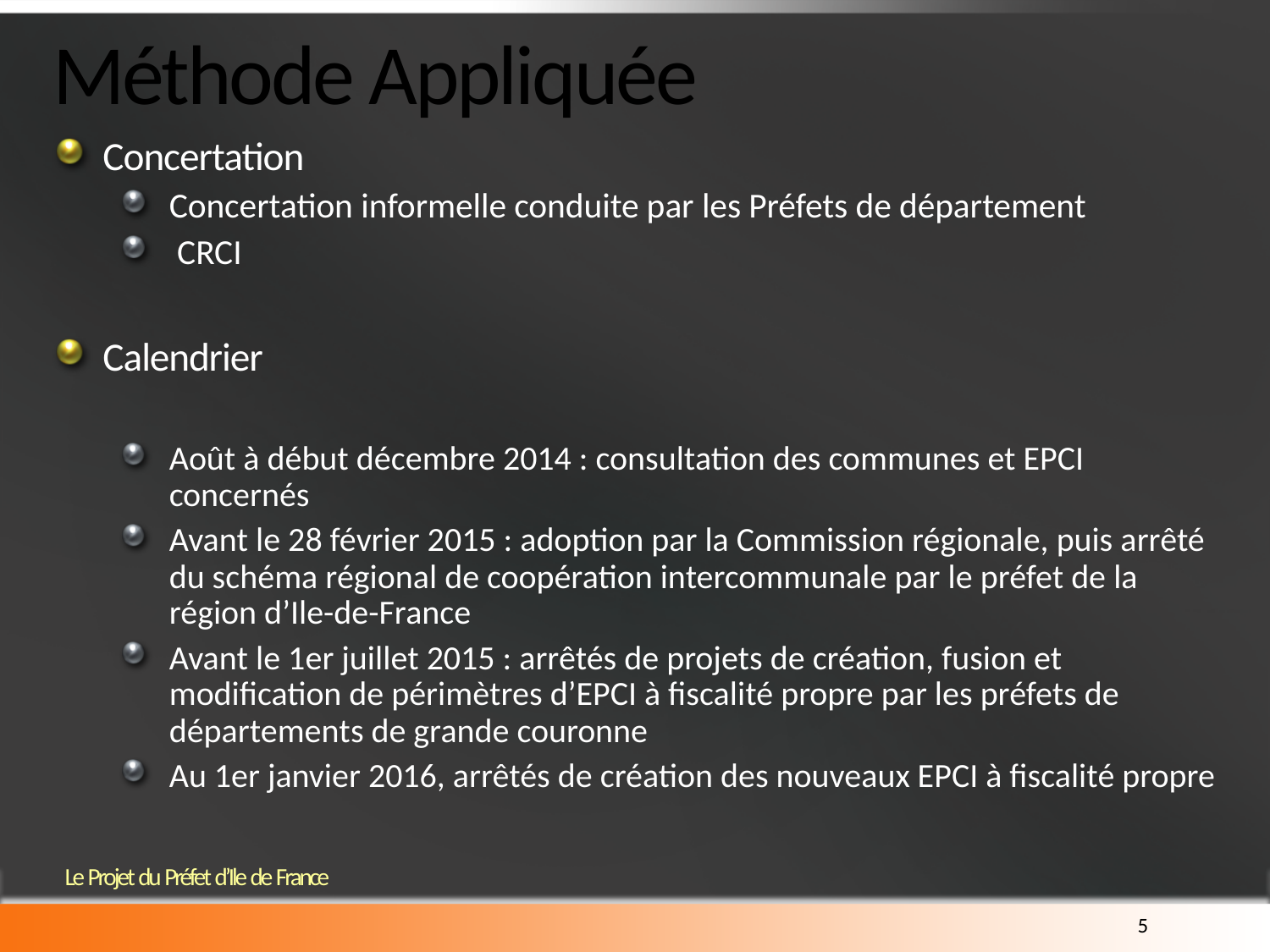

# Méthode Appliquée
Concertation
Concertation informelle conduite par les Préfets de département
 CRCI

Calendrier

Août à début décembre 2014 : consultation des communes et EPCI concernés
Avant le 28 février 2015 : adoption par la Commission régionale, puis arrêté du schéma régional de coopération intercommunale par le préfet de la région d’Ile-de-France
Avant le 1er juillet 2015 : arrêtés de projets de création, fusion et modification de périmètres d’EPCI à fiscalité propre par les préfets de départements de grande couronne
Au 1er janvier 2016, arrêtés de création des nouveaux EPCI à fiscalité propre
Le  Projet  du  Préfet  d’Ile  de  France